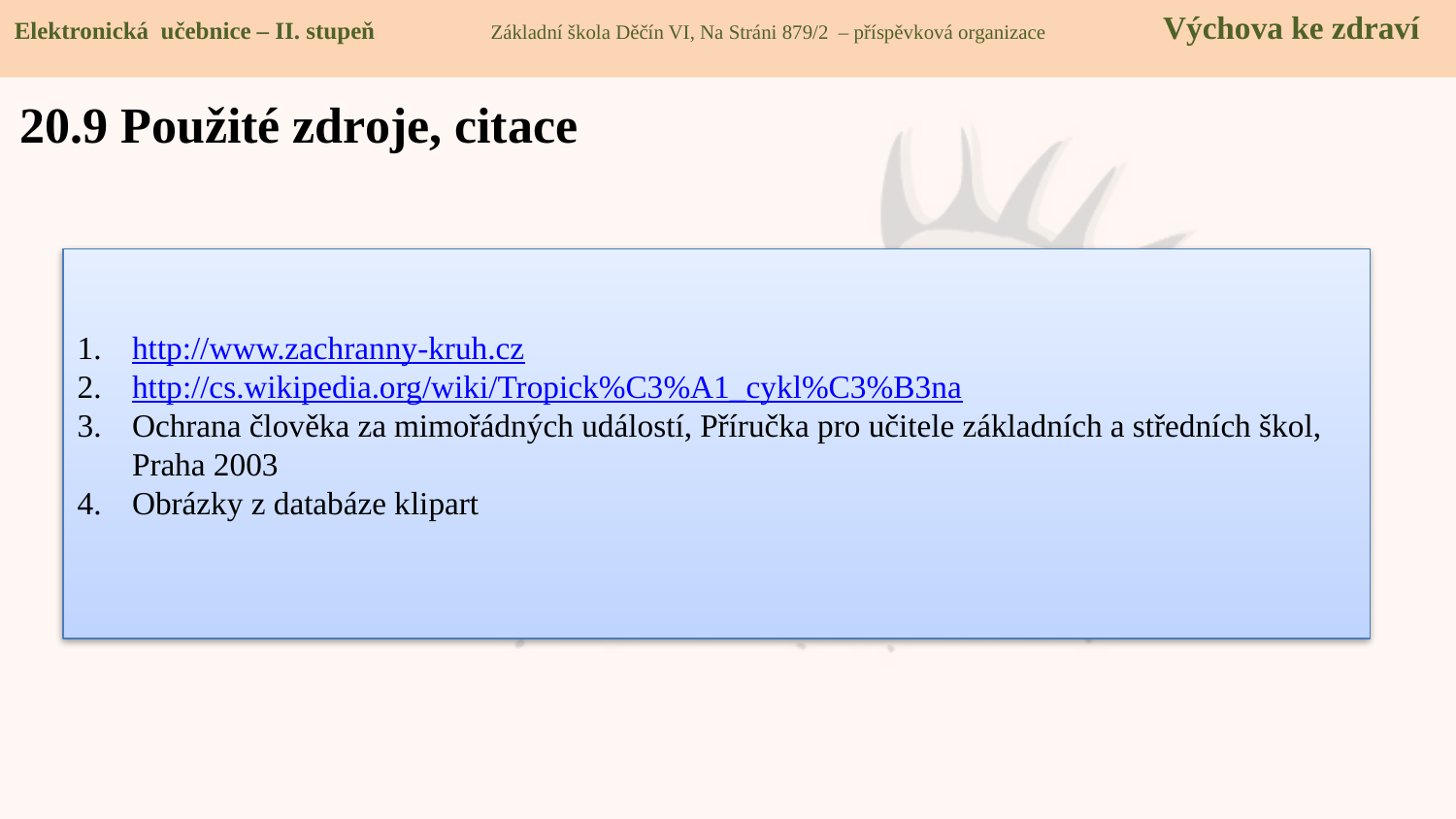

Elektronická  učebnice – II. stupeň                   Základní škola Děčín VI, Na Stráni 879/2  – příspěvková organizace                       Výchova ke zdraví

20.9 Použité zdroje, citace
http://www.zachranny-kruh.cz
http://cs.wikipedia.org/wiki/Tropick%C3%A1_cykl%C3%B3na
Ochrana člověka za mimořádných událostí, Příručka pro učitele základních a středních škol, Praha 2003
Obrázky z databáze klipart